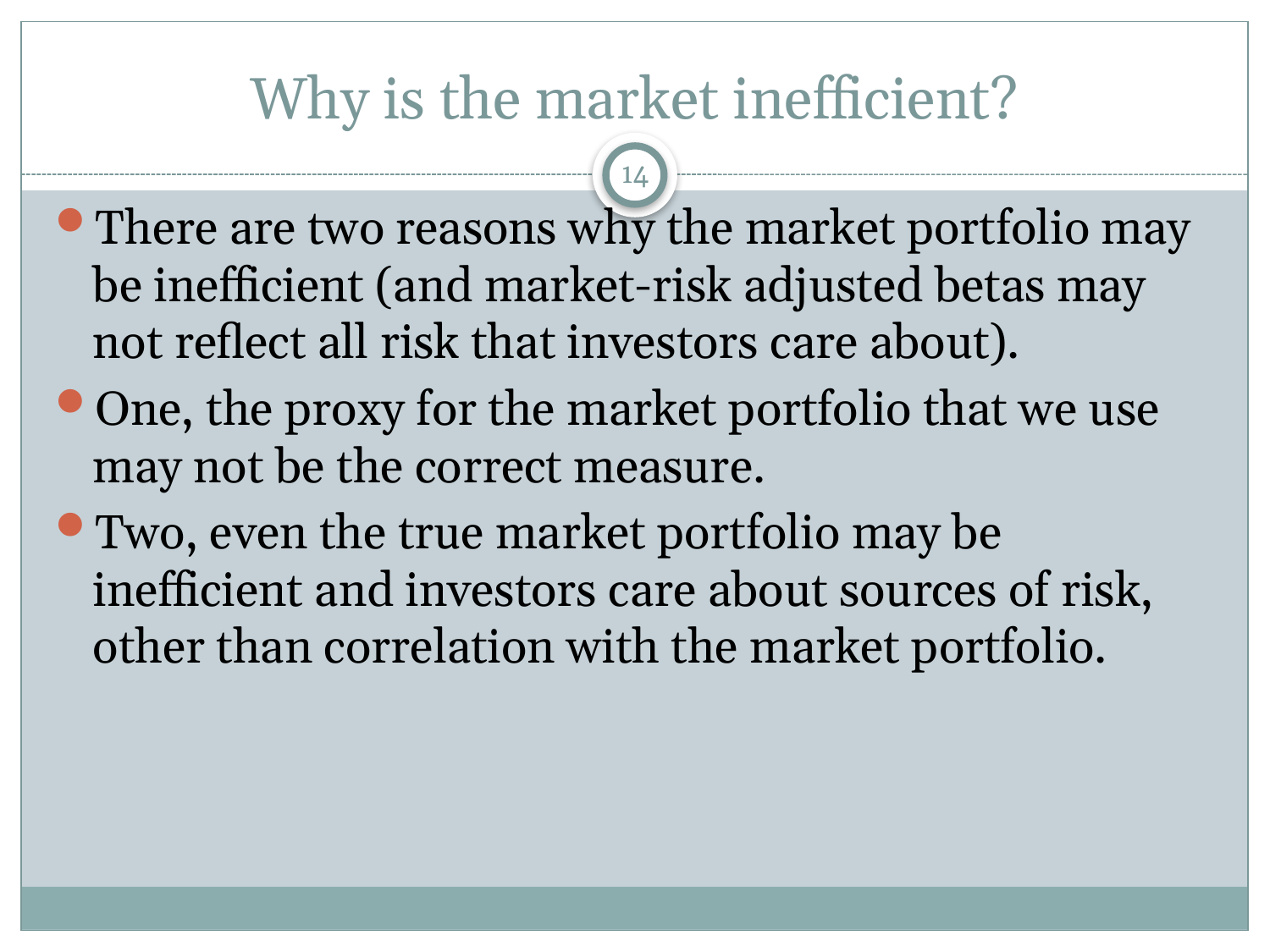

# Why is the market inefficient?
14
There are two reasons why the market portfolio may be inefficient (and market-risk adjusted betas may not reflect all risk that investors care about).
One, the proxy for the market portfolio that we use may not be the correct measure.
Two, even the true market portfolio may be inefficient and investors care about sources of risk, other than correlation with the market portfolio.